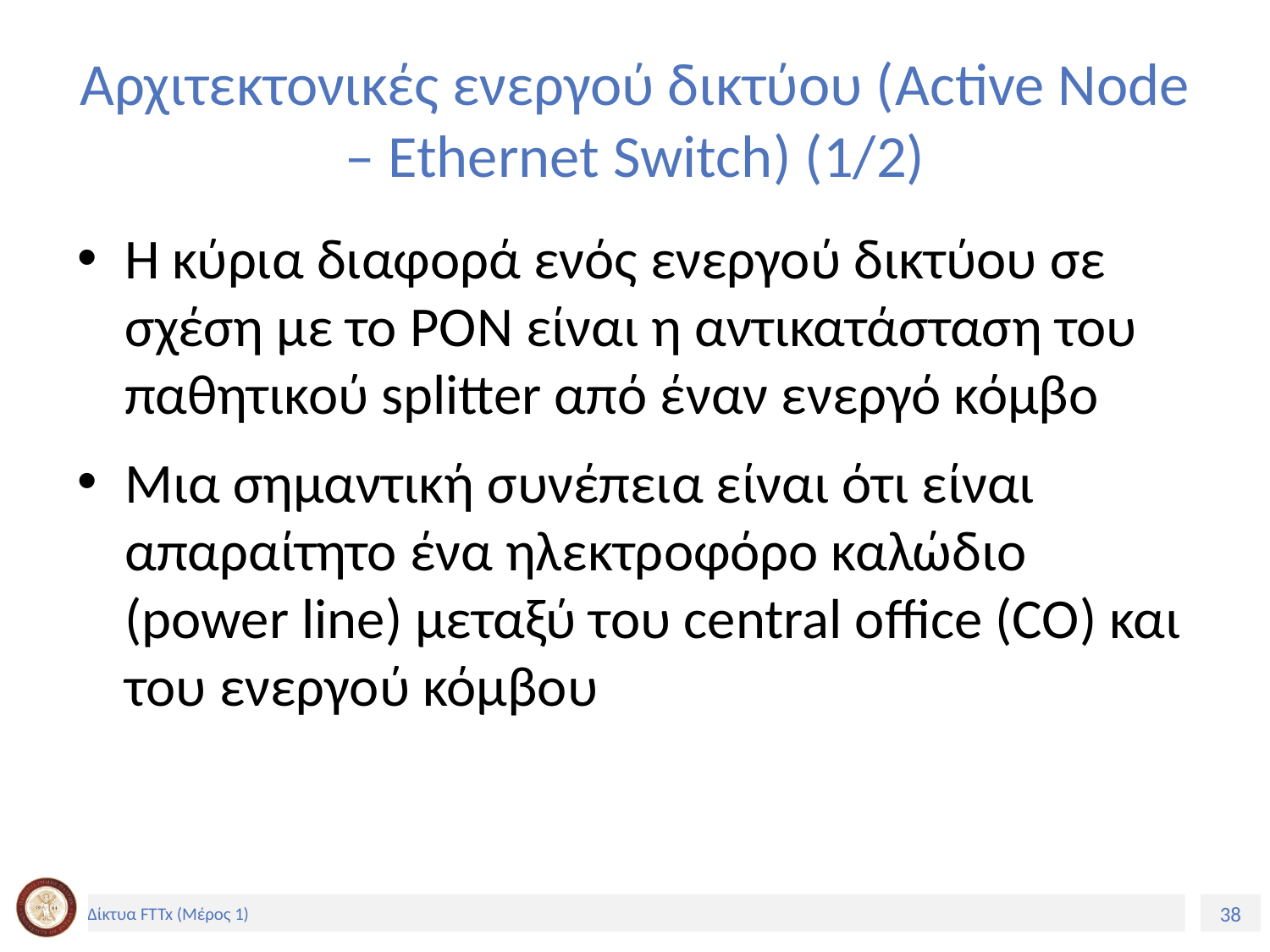

# Αρχιτεκτονικές ενεργού δικτύου (Active Node – Ethernet Switch) (1/2)
Η κύρια διαφορά ενός ενεργού δικτύου σε σχέση με το PON είναι η αντικατάσταση του παθητικού splitter από έναν ενεργό κόμβο
Μια σημαντική συνέπεια είναι ότι είναι απαραίτητο ένα ηλεκτροφόρο καλώδιο (power line) μεταξύ του central office (CO) και του ενεργού κόμβου